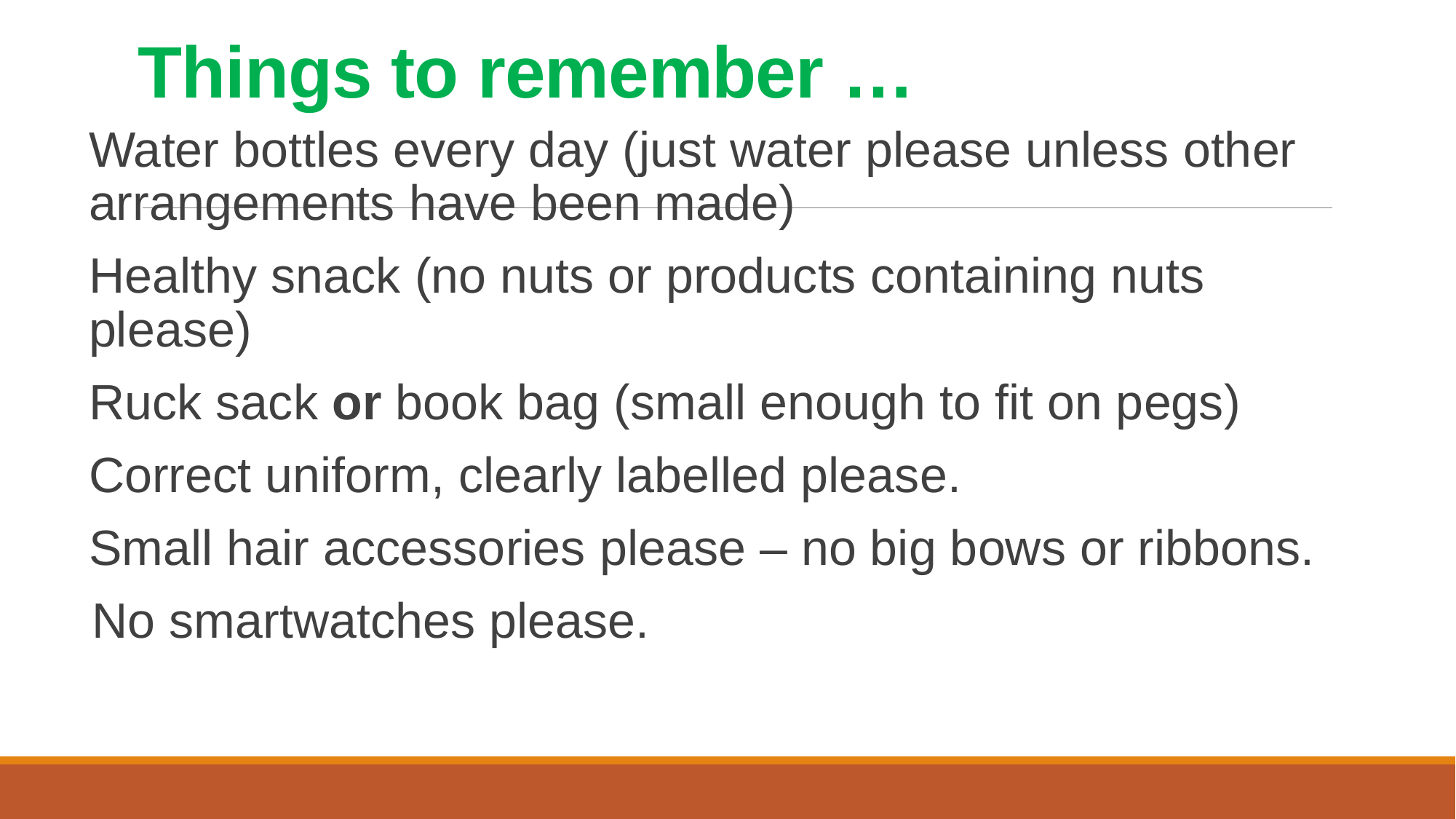

# Things to remember …
Water bottles every day (just water please unless other arrangements have been made)
Healthy snack (no nuts or products containing nuts please)
Ruck sack or book bag (small enough to fit on pegs)
Correct uniform, clearly labelled please.
Small hair accessories please – no big bows or ribbons.
 No smartwatches please.